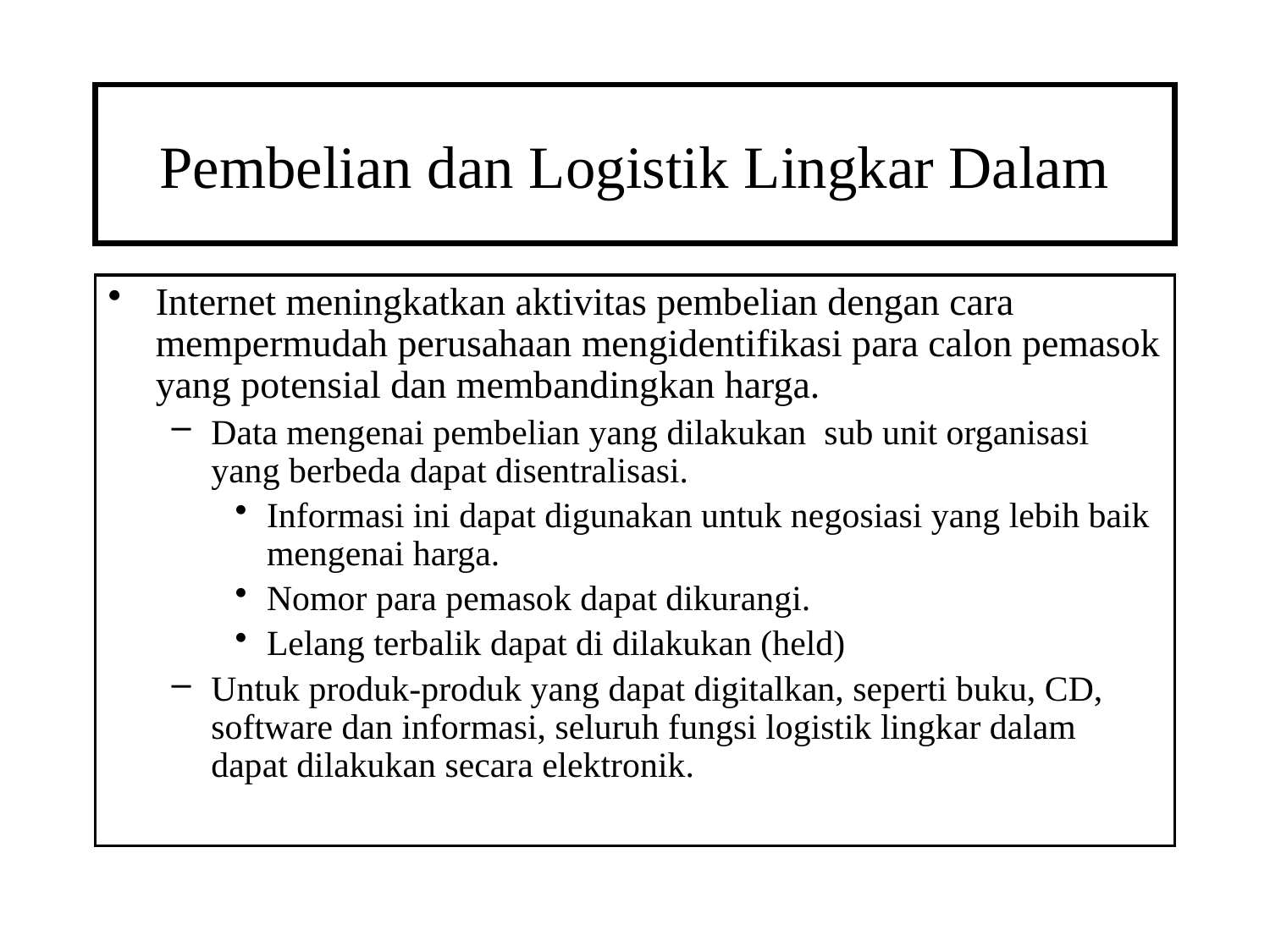

# Pembelian dan Logistik Lingkar Dalam
Internet meningkatkan aktivitas pembelian dengan cara mempermudah perusahaan mengidentifikasi para calon pemasok yang potensial dan membandingkan harga.
Data mengenai pembelian yang dilakukan  sub unit organisasi yang berbeda dapat disentralisasi.
Informasi ini dapat digunakan untuk negosiasi yang lebih baik mengenai harga.
Nomor para pemasok dapat dikurangi.
Lelang terbalik dapat di dilakukan (held)
Untuk produk-produk yang dapat digitalkan, seperti buku, CD, software dan informasi, seluruh fungsi logistik lingkar dalam dapat dilakukan secara elektronik.